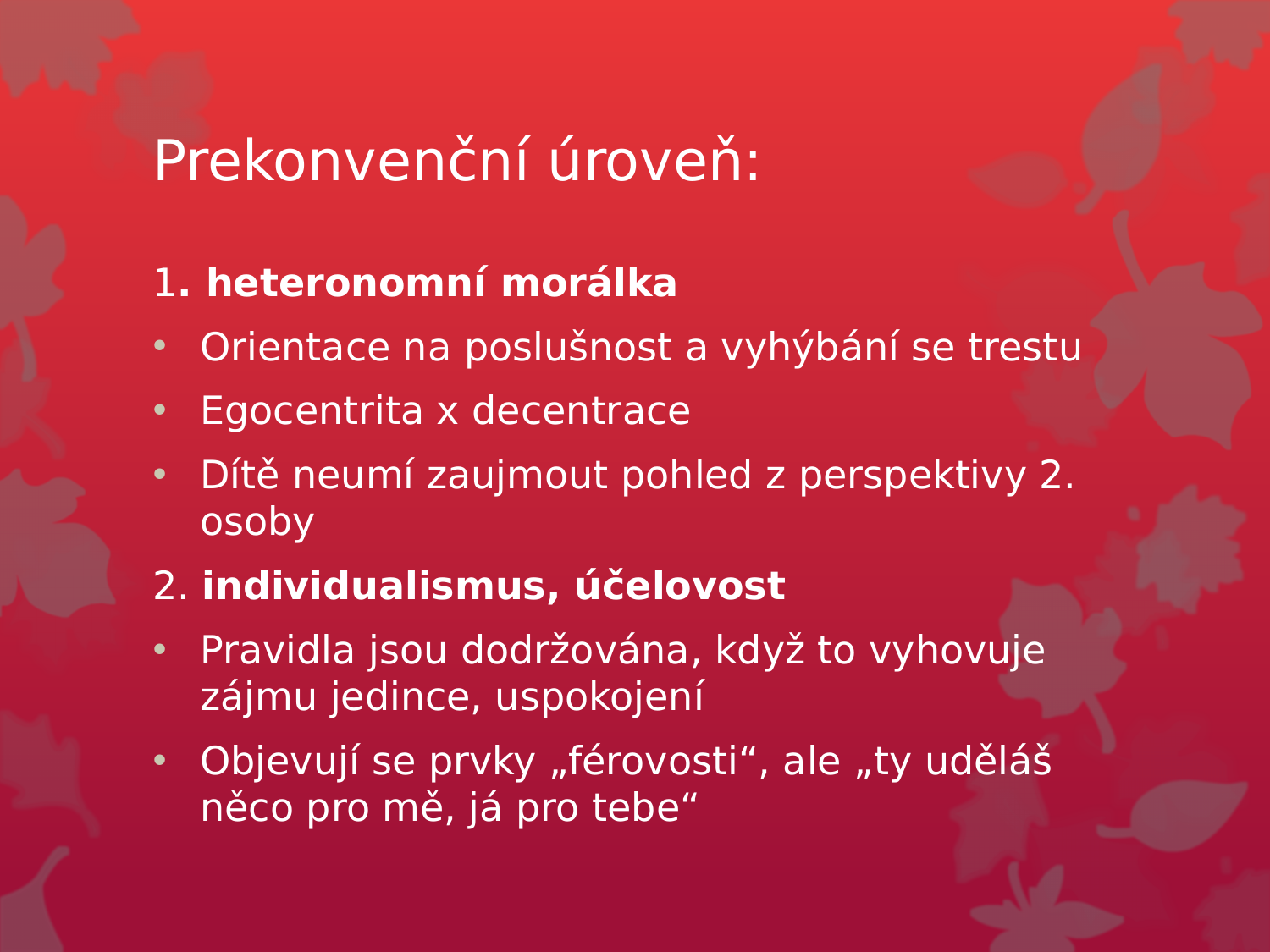

# Prekonvenční úroveň:
1. heteronomní morálka
Orientace na poslušnost a vyhýbání se trestu
Egocentrita x decentrace
Dítě neumí zaujmout pohled z perspektivy 2. osoby
2. individualismus, účelovost
Pravidla jsou dodržována, když to vyhovuje zájmu jedince, uspokojení
Objevují se prvky „férovosti“, ale „ty uděláš něco pro mě, já pro tebe“